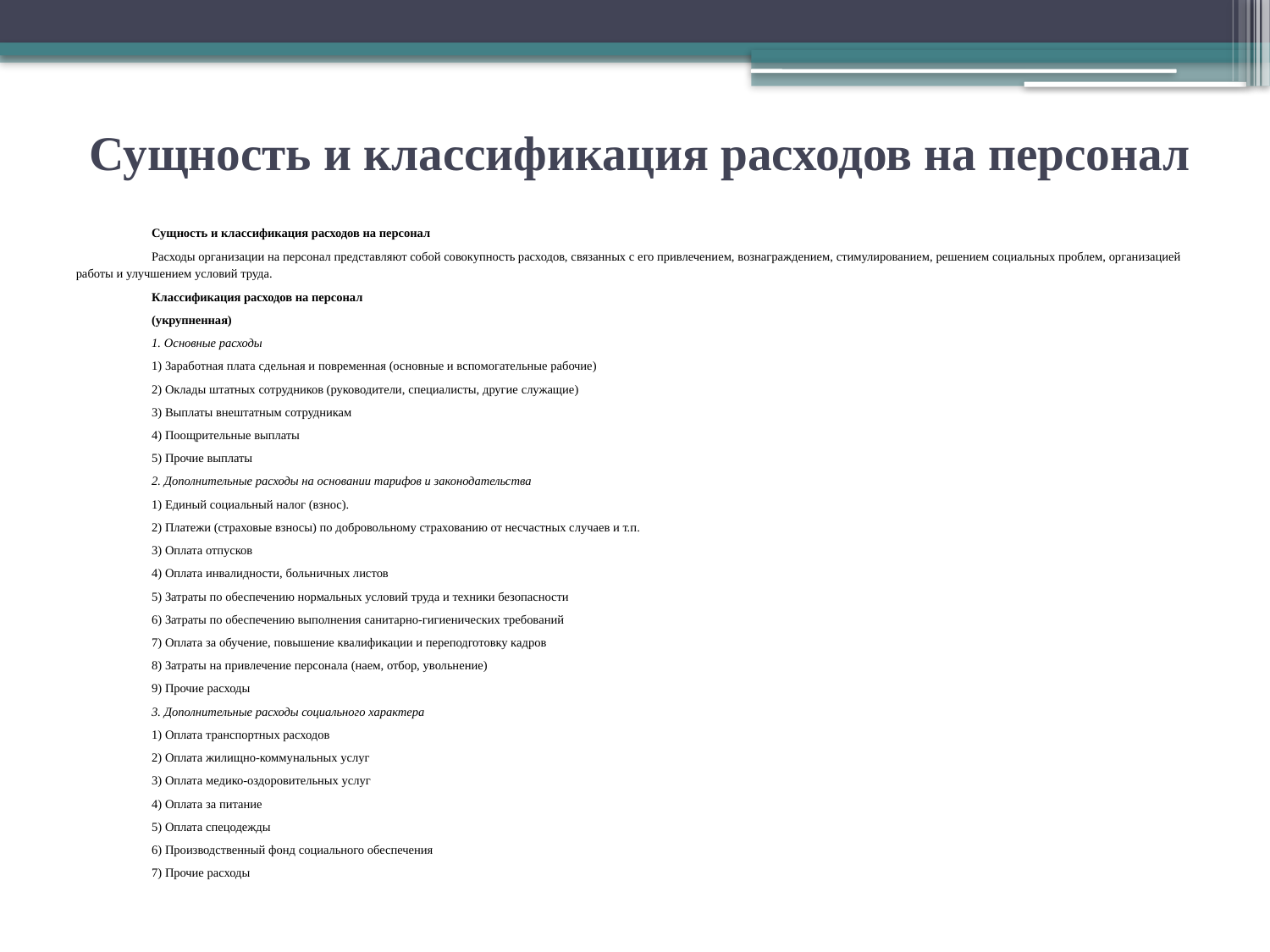

# Сущность и классификация расходов на персонал
Сущность и классификация расходов на персонал
Расходы организации на персонал представляют собой совокупность расходов, связанных с его привлечением, вознаграждением, стимулированием, решением социальных проблем, организацией работы и улучшением условий труда.
Классификация расходов на персонал
(укрупненная)
1. Основные расходы
1) Заработная плата сдельная и повременная (основные и вспомогательные рабочие)
2) Оклады штатных сотрудников (руководители, специалисты, другие служащие)
3) Выплаты внештатным сотрудникам
4) Поощрительные выплаты
5) Прочие выплаты
2. Дополнительные расходы на основании тарифов и законодательства
1) Единый социальный налог (взнос).
2) Платежи (страховые взносы) по добровольному страхованию от несчастных случаев и т.п.
3) Оплата отпусков
4) Оплата инвалидности, больничных листов
5) Затраты по обеспечению нормальных условий труда и техники безопасности
6) Затраты по обеспечению выполнения санитарно-гигиенических требований
7) Оплата за обучение, повышение квалификации и переподготовку кадров
8) Затраты на привлечение персонала (наем, отбор, увольнение)
9) Прочие расходы
3. Дополнительные расходы социального характера
1) Оплата транспортных расходов
2) Оплата жилищно-коммунальных услуг
3) Оплата медико-оздоровительных услуг
4) Оплата за питание
5) Оплата спецодежды
6) Производственный фонд социального обеспечения
7) Прочие расходы